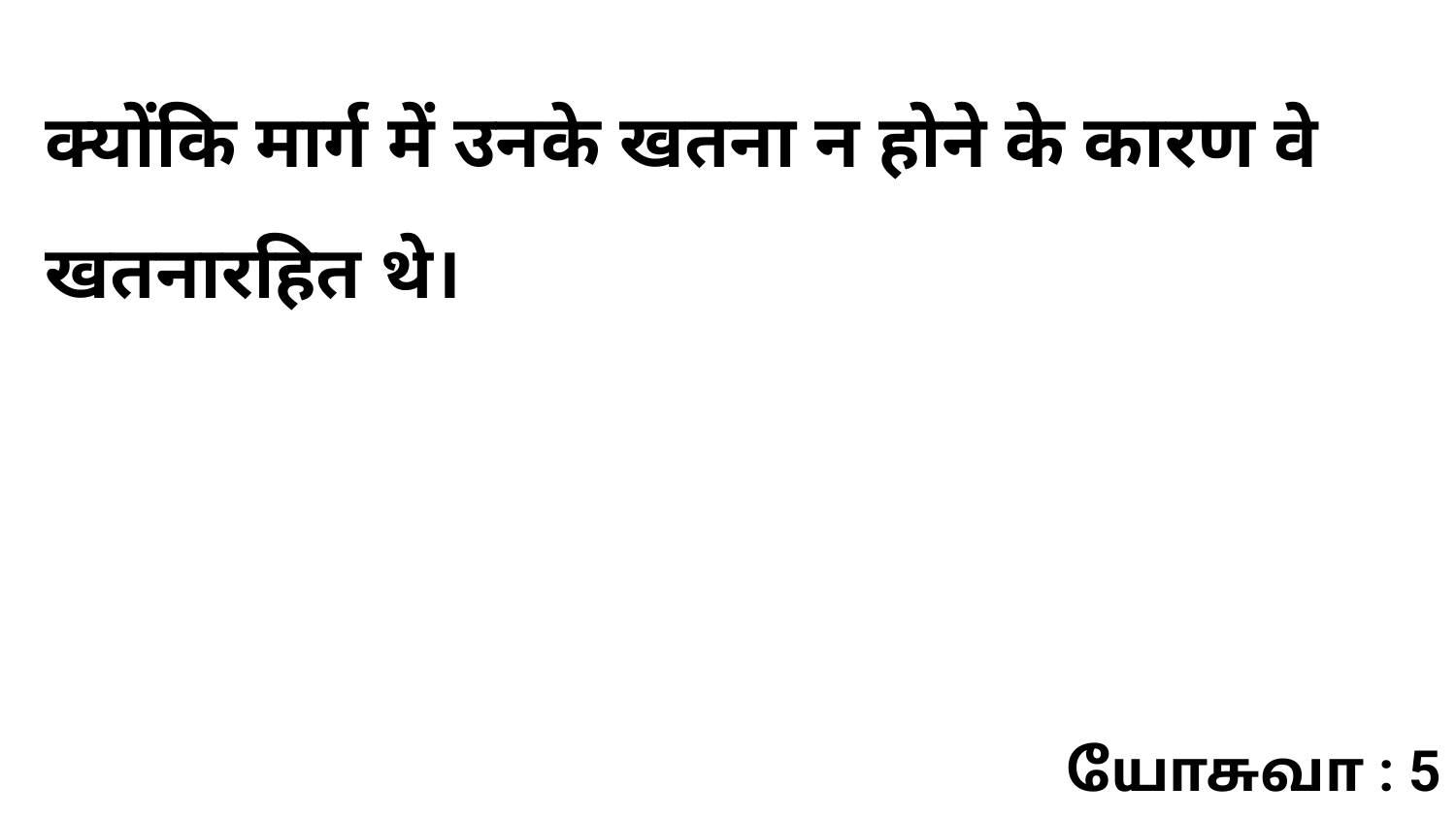

क्योंकि मार्ग में उनके खतना न होने के कारण वे खतनारहित थे।
யோசுவா : 5